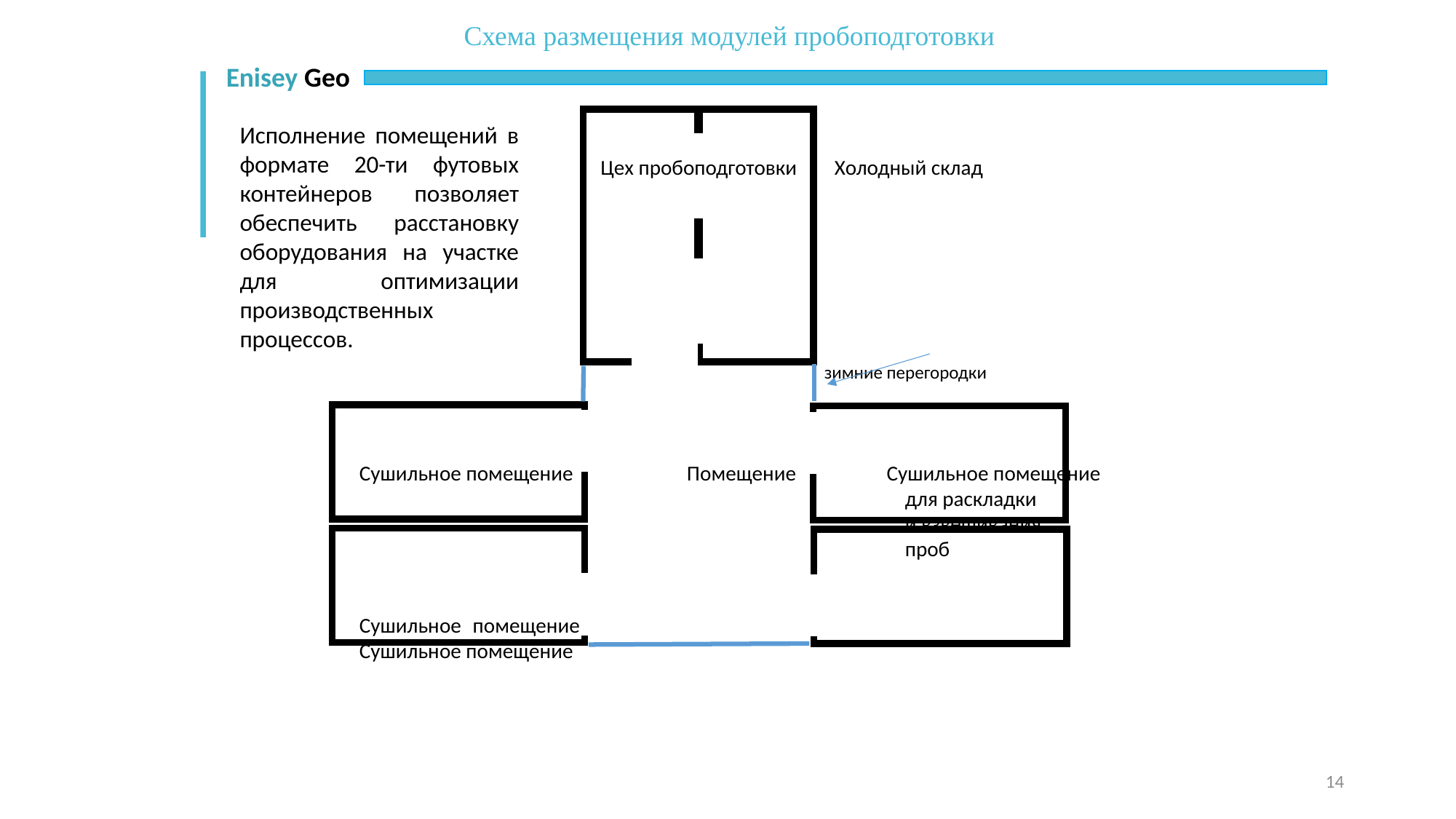

Схема размещения модулей пробоподготовки

Enisey Geo

Исполнение помещений в формате 20-ти футовых контейнеров позволяет обеспечить  расстановку оборудования на участке для оптимизации производственных процессов.

                                                   Цех пробоподготовки        Холодный склад

										      зимние перегородки

Сушильное помещение		Помещение                   Сушильное помещение			                        	для раскладки
					и взвешивания
					проб

Сушильное помещение					        Сушильное помещение

14